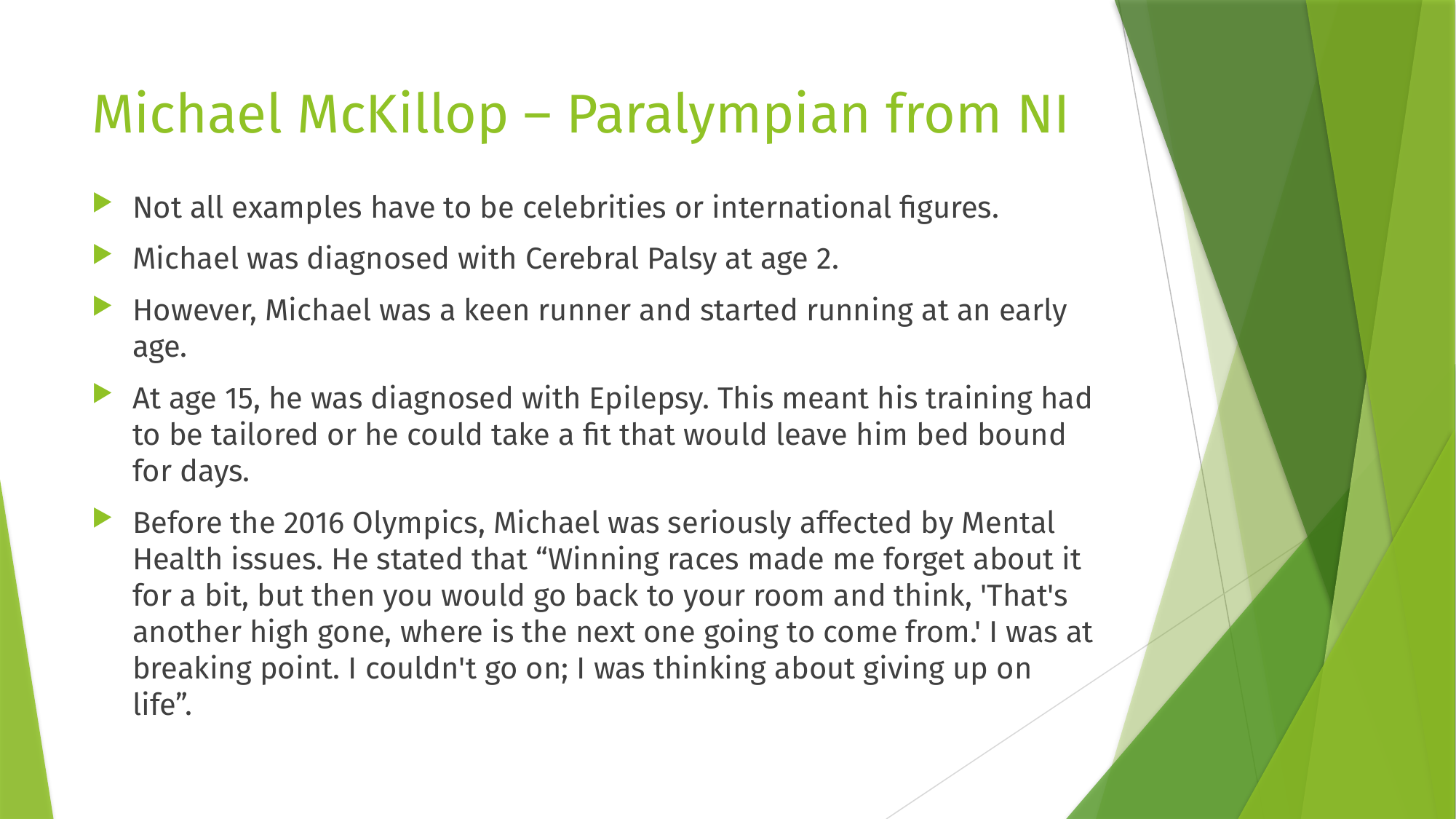

# Michael McKillop – Paralympian from NI
Not all examples have to be celebrities or international figures.
Michael was diagnosed with Cerebral Palsy at age 2.
However, Michael was a keen runner and started running at an early age.
At age 15, he was diagnosed with Epilepsy. This meant his training had to be tailored or he could take a fit that would leave him bed bound for days.
Before the 2016 Olympics, Michael was seriously affected by Mental Health issues. He stated that “Winning races made me forget about it for a bit, but then you would go back to your room and think, 'That's another high gone, where is the next one going to come from.' I was at breaking point. I couldn't go on; I was thinking about giving up on life”.